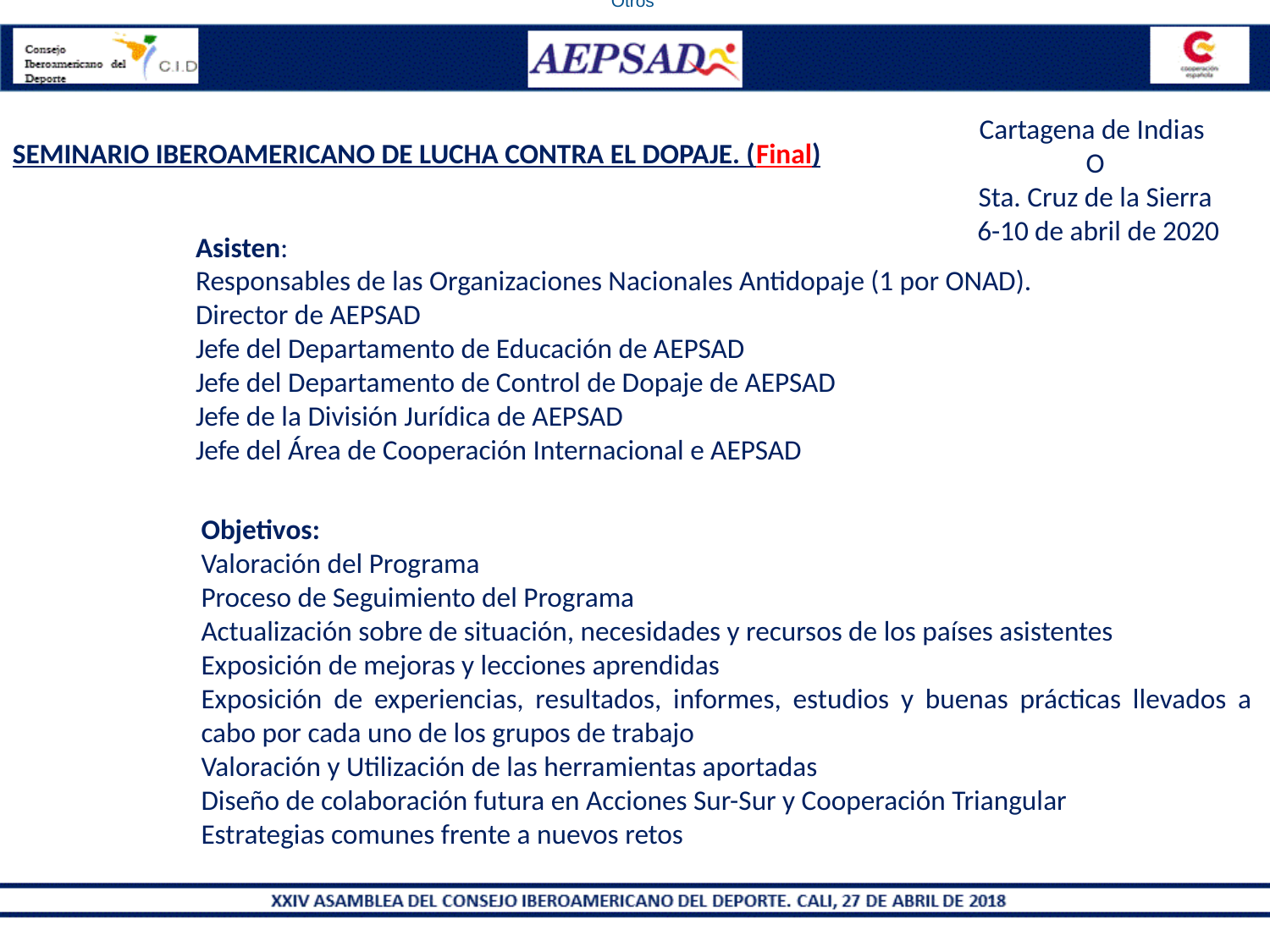

Otros
Cartagena de Indias
O
Sta. Cruz de la Sierra
 6-10 de abril de 2020
SEMINARIO IBEROAMERICANO DE LUCHA CONTRA EL DOPAJE. (Final)
Asisten:
Responsables de las Organizaciones Nacionales Antidopaje (1 por ONAD).
Director de AEPSAD
Jefe del Departamento de Educación de AEPSAD
Jefe del Departamento de Control de Dopaje de AEPSAD
Jefe de la División Jurídica de AEPSAD
Jefe del Área de Cooperación Internacional e AEPSAD

Objetivos:
Valoración del Programa
Proceso de Seguimiento del Programa
Actualización sobre de situación, necesidades y recursos de los países asistentes
Exposición de mejoras y lecciones aprendidas
Exposición de experiencias, resultados, informes, estudios y buenas prácticas llevados a cabo por cada uno de los grupos de trabajo
Valoración y Utilización de las herramientas aportadas
Diseño de colaboración futura en Acciones Sur-Sur y Cooperación Triangular
Estrategias comunes frente a nuevos retos